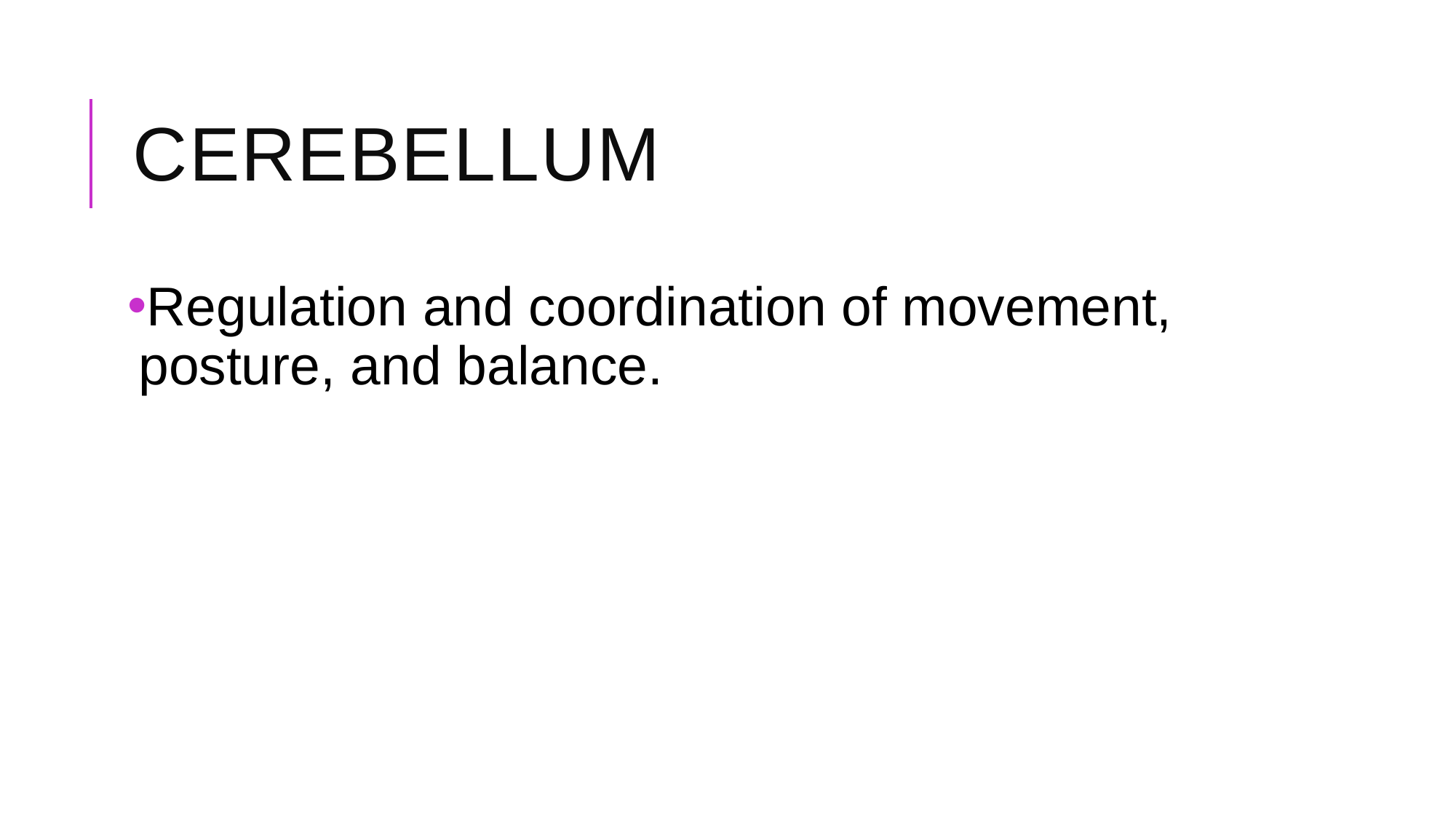

# Cerebellum
Regulation and coordination of movement, posture, and balance.